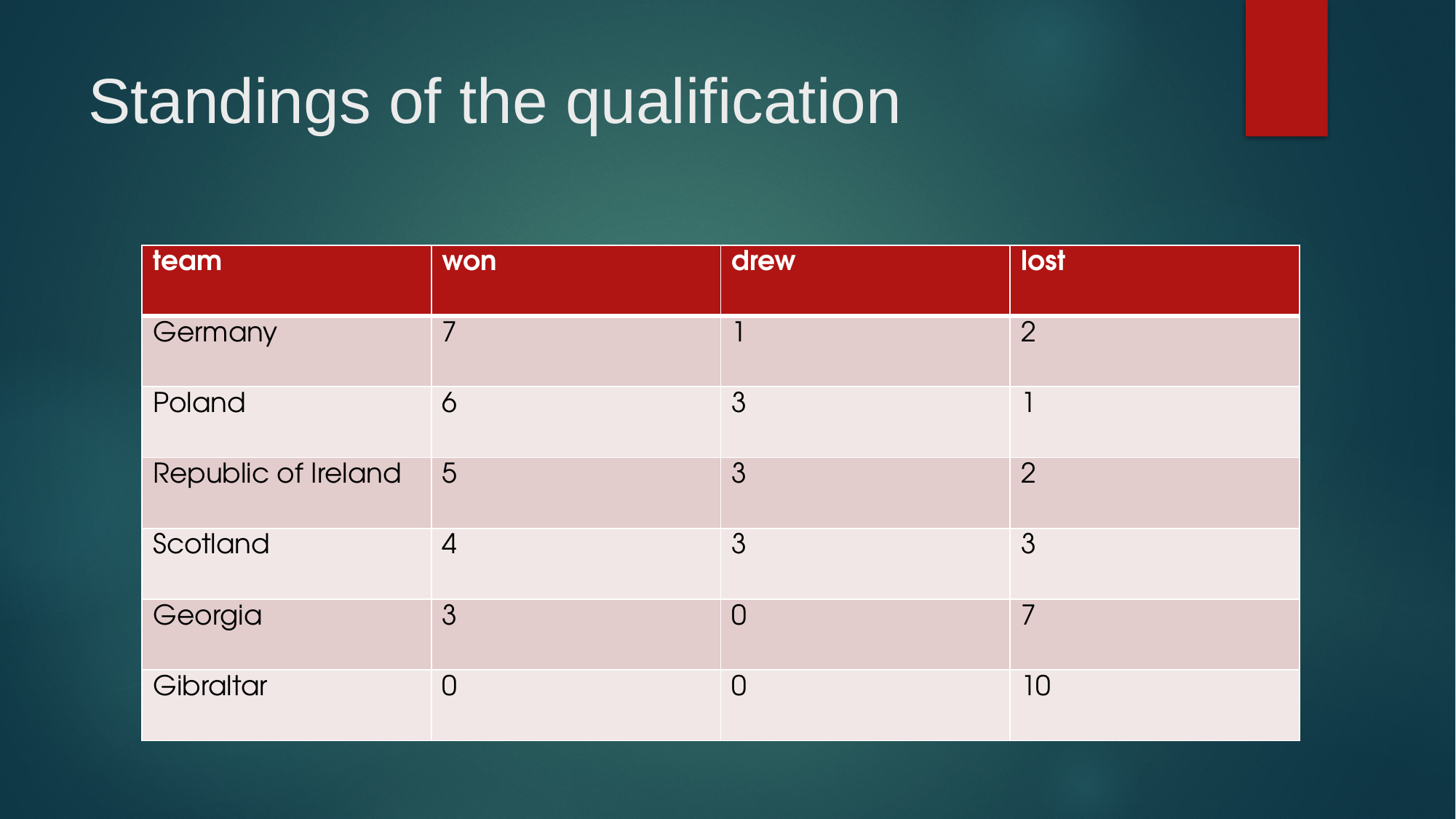

# Standings of the qualification
| team | won | drew | lost |
| --- | --- | --- | --- |
| Germany | 7 | 1 | 2 |
| Poland | 6 | 3 | 1 |
| Republic of Ireland | 5 | 3 | 2 |
| Scotland | 4 | 3 | 3 |
| Georgia | 3 | 0 | 7 |
| Gibraltar | 0 | 0 | 10 |